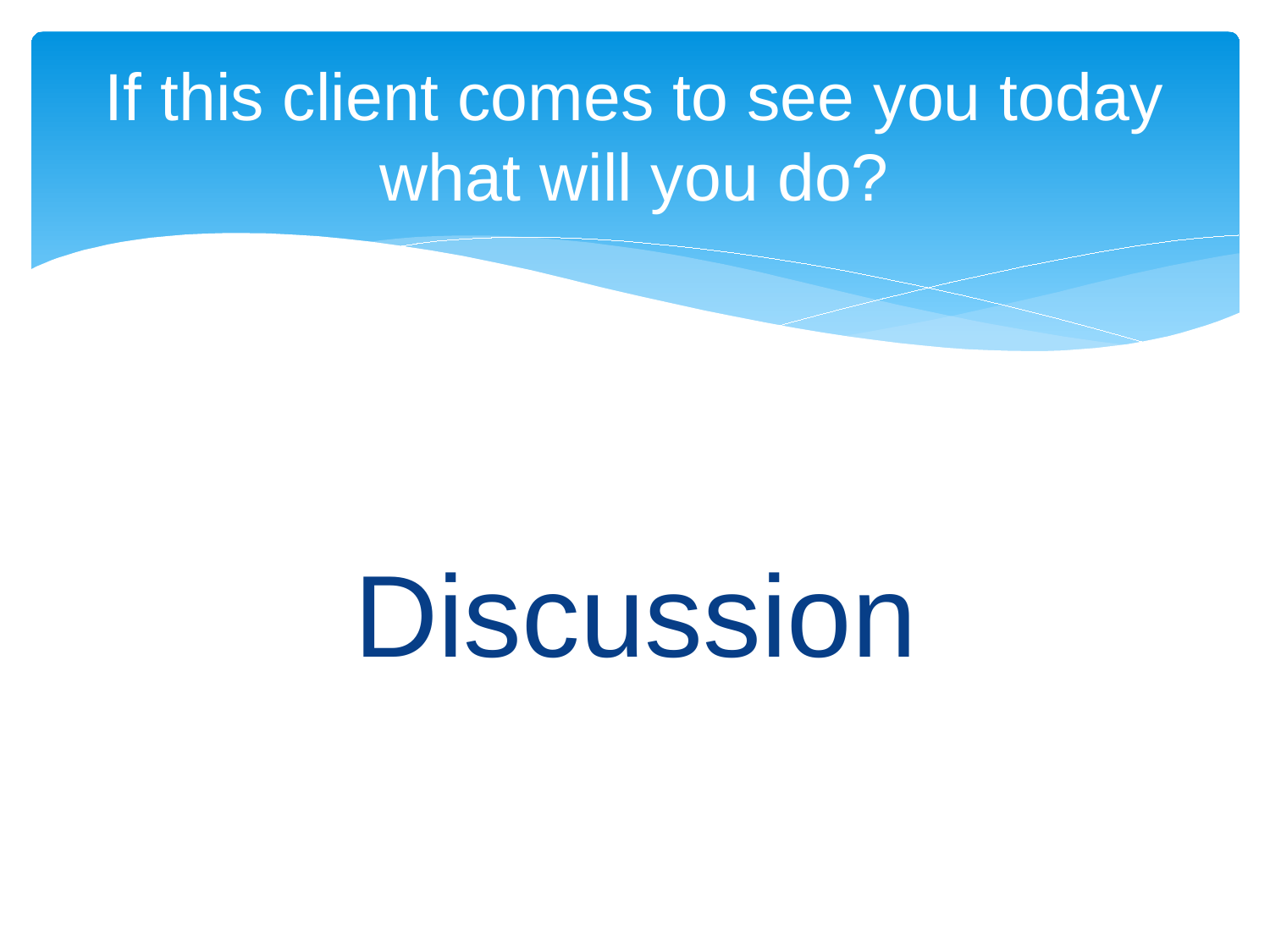

# If this client comes to see you today what will you do?

Discussion